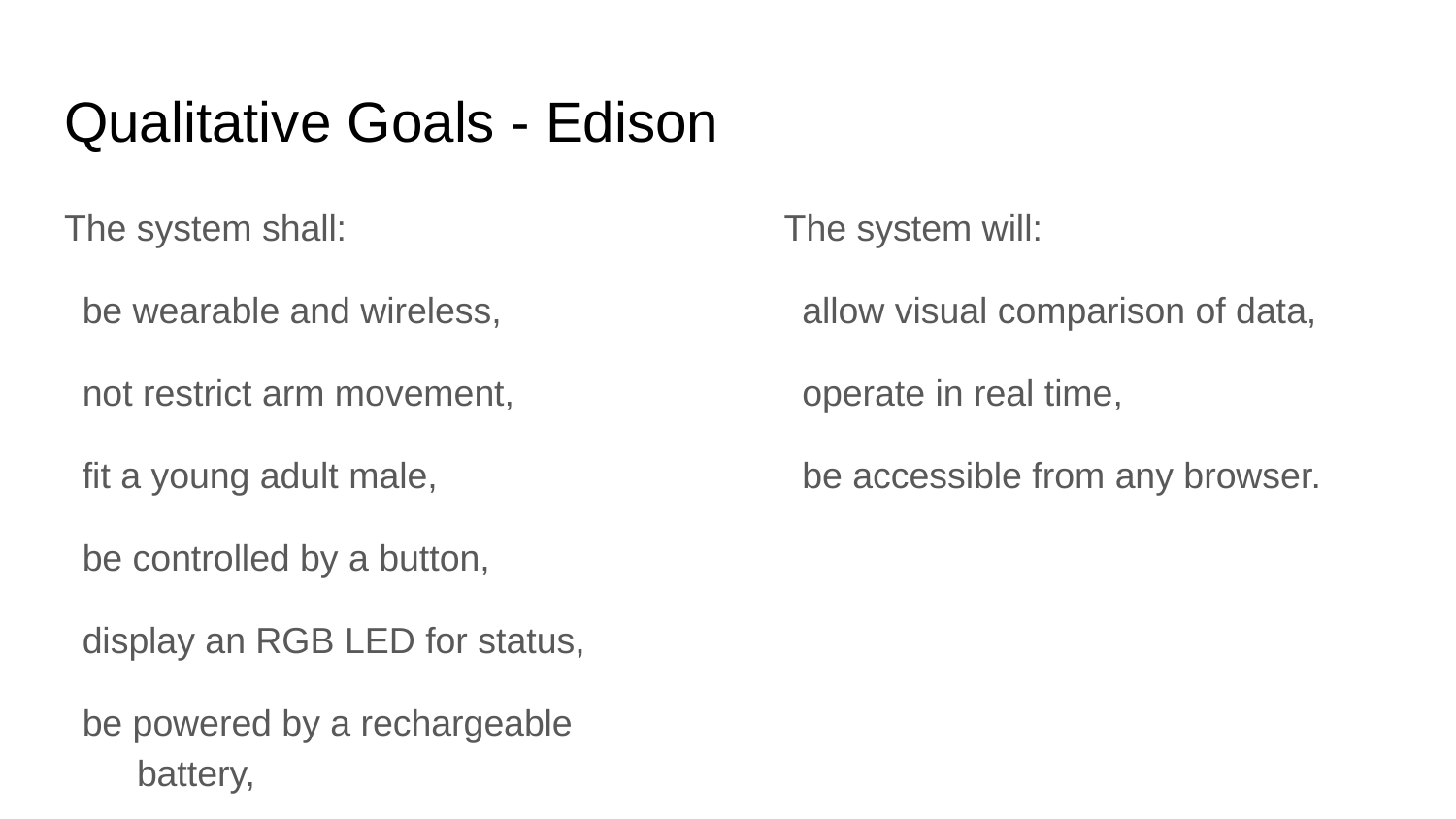

# Qualitative Goals - Edison
The system shall:
be wearable and wireless,
not restrict arm movement,
fit a young adult male,
be controlled by a button,
display an RGB LED for status,
be powered by a rechargeable  battery,
maintain and save data.

The system will:
allow visual comparison of data,
operate in real time,
be accessible from any browser.